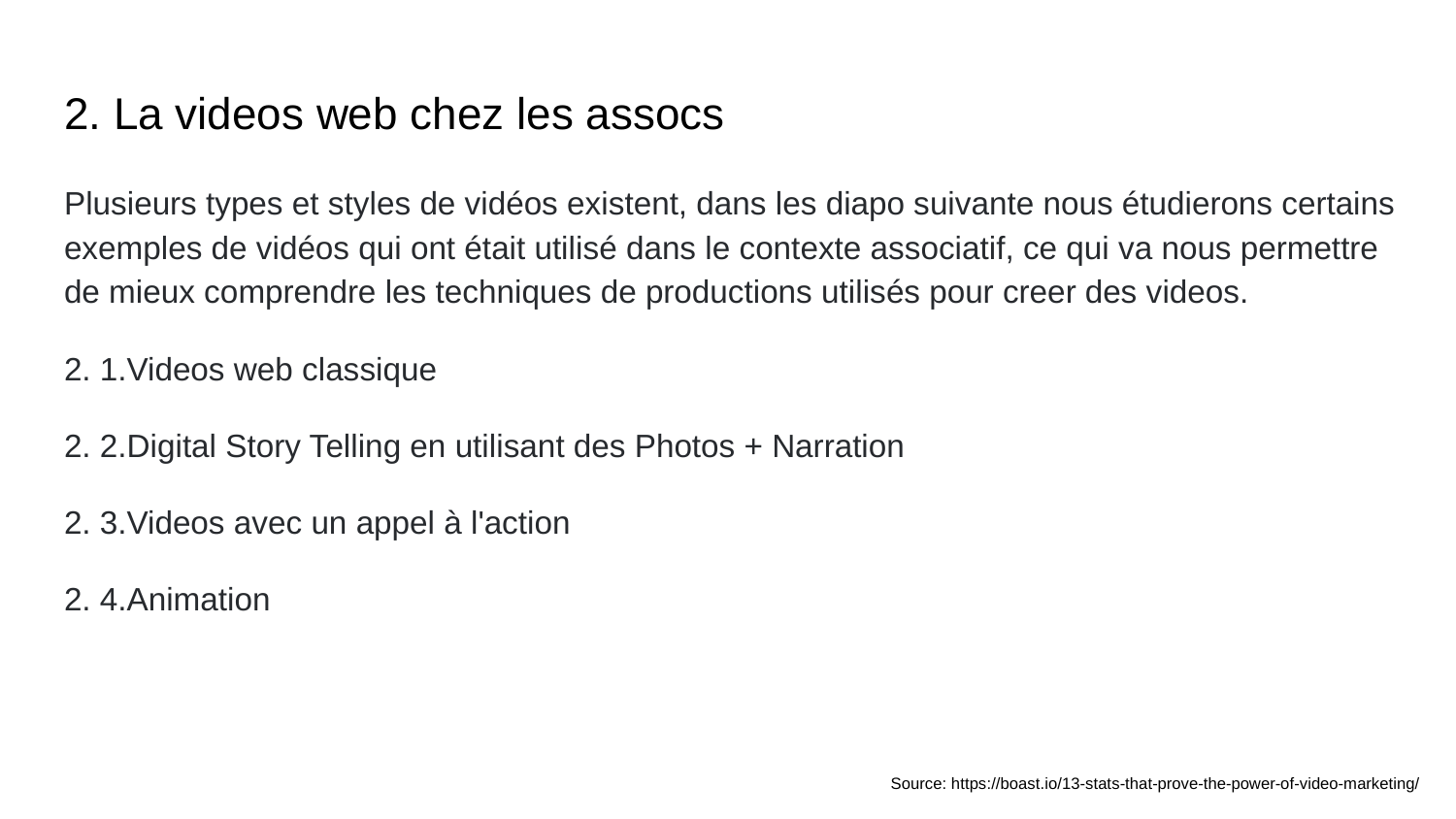

# 2. La videos web chez les assocs

Plusieurs types et styles de vidéos existent, dans les diapo suivante nous étudierons certains exemples de vidéos qui ont était utilisé dans le contexte associatif, ce qui va nous permettre de mieux comprendre les techniques de productions utilisés pour creer des videos.
2. 1.Videos web classique
2. 2.Digital Story Telling en utilisant des Photos + Narration
2. 3.Videos avec un appel à l'action
2. 4.Animation

Source: https://boast.io/13-stats-that-prove-the-power-of-video-marketing/